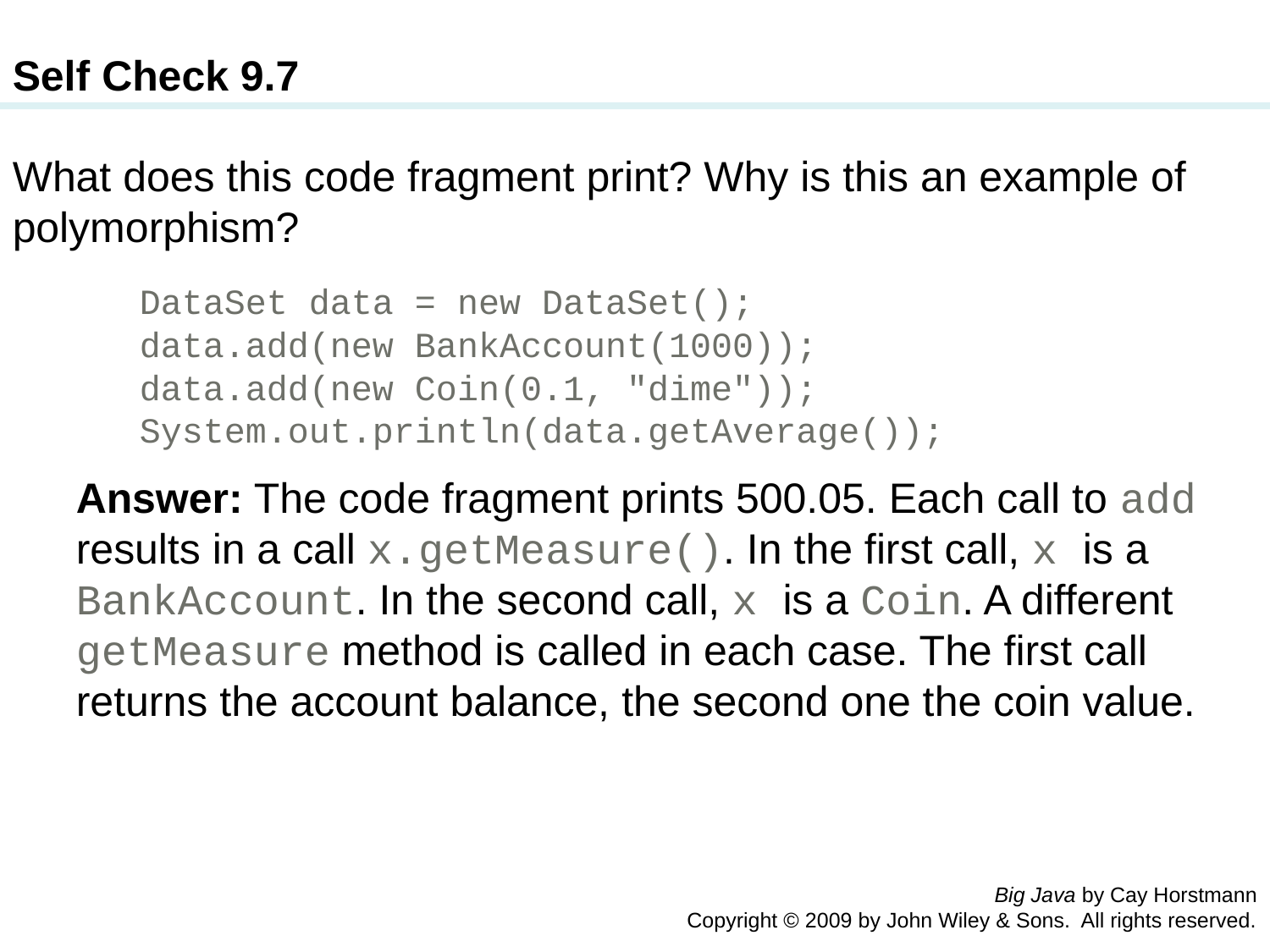

Self Check 9.7
What does this code fragment print? Why is this an example of polymorphism?
	DataSet data = new DataSet();
	data.add(new BankAccount(1000));
	data.add(new Coin(0.1, "dime"));
	System.out.println(data.getAverage());
Answer: The code fragment prints 500.05. Each call to add results in a call x.getMeasure(). In the first call, x is a BankAccount. In the second call, x is a Coin. A different getMeasure method is called in each case. The first call returns the account balance, the second one the coin value.